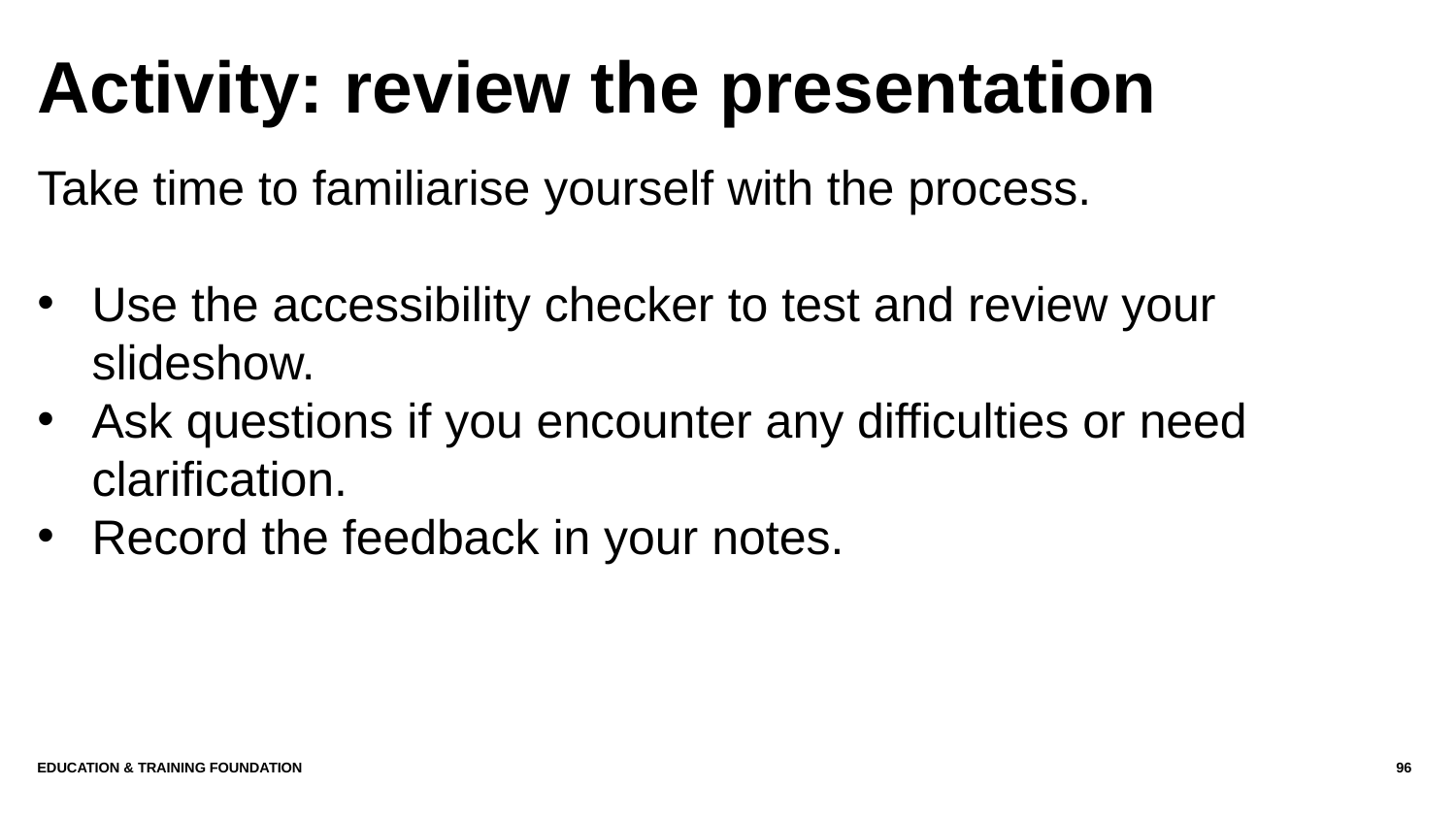

# Activity: review the presentation
Take time to familiarise yourself with the process.

Use the accessibility checker to test and review your slideshow.
Ask questions if you encounter any difficulties or need clarification.
Record the feedback in your notes.

Education & Training Foundation
96